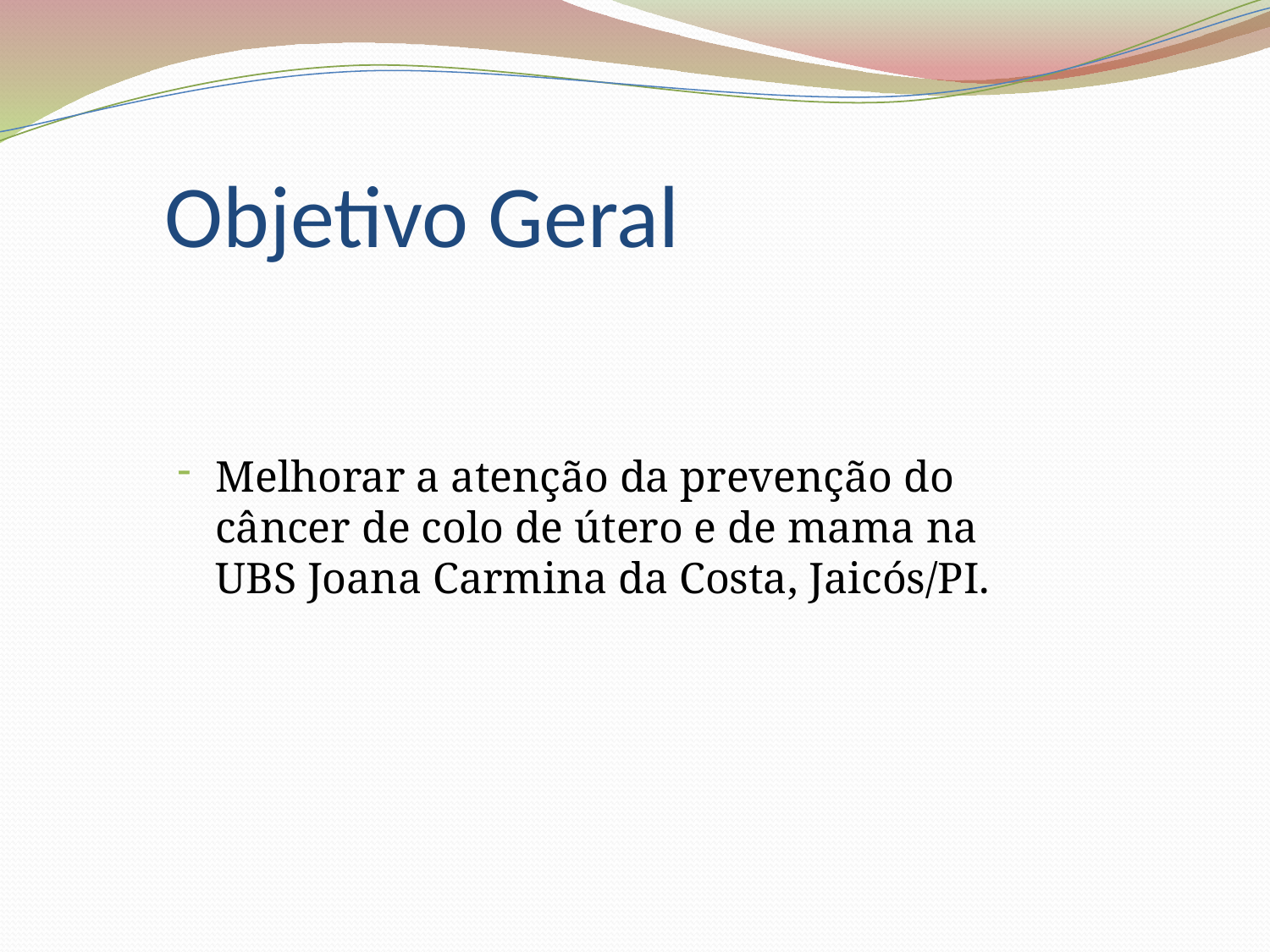

# Objetivo Geral

Melhorar a atenção da prevenção do câncer de colo de útero e de mama na UBS Joana Carmina da Costa, Jaicós/PI.